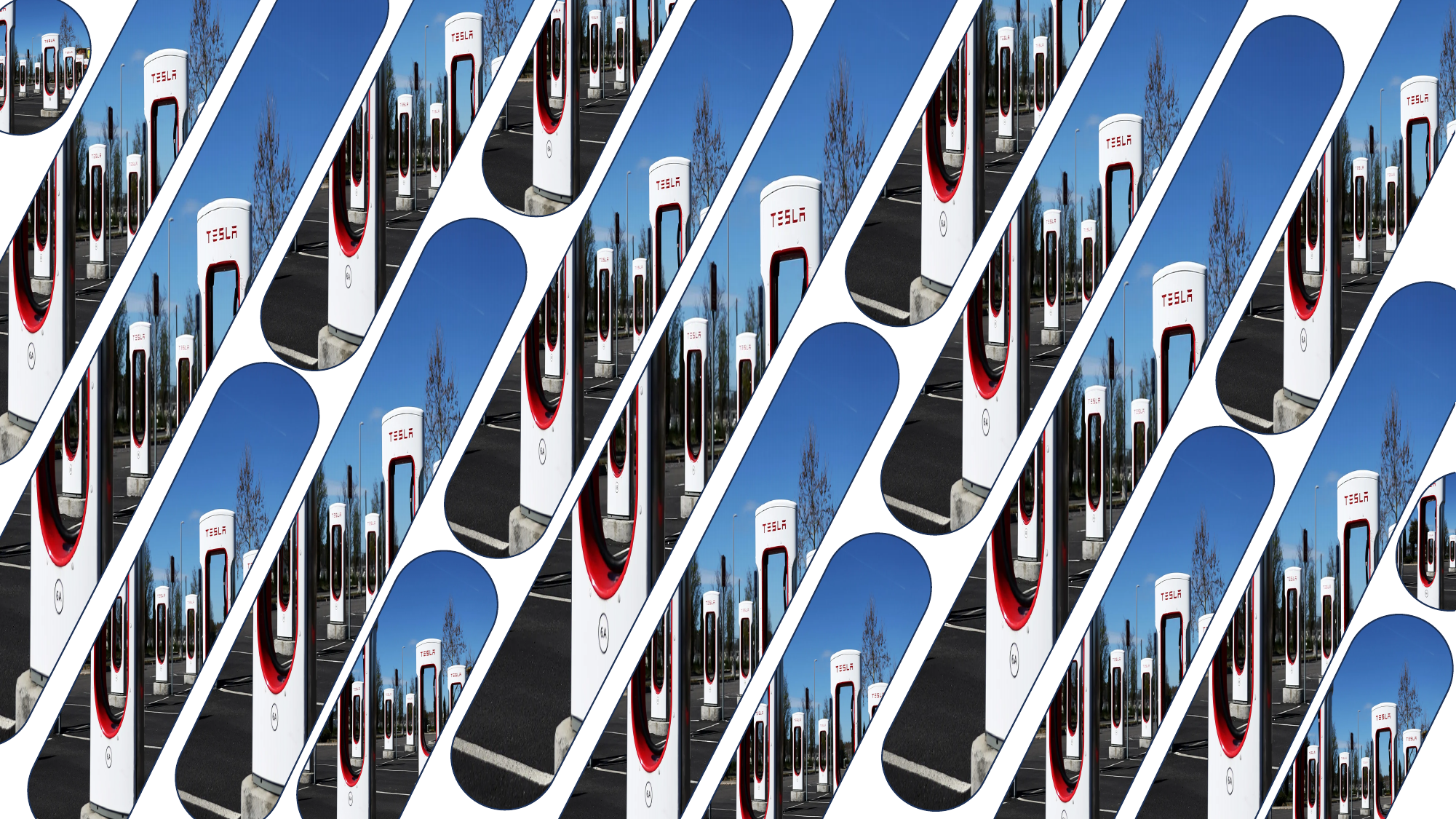

| Place | Brand and Model | Sales | Market Share |
| --- | --- | --- | --- |
| 1 | Tesla Model Y | 71,683 | 19,1% |
| 2 | Volkswagen ID.3 | 31,177 | 8,3% |
| 3 | Renault ZOE | 29,238 | 7,8% |
| 4 | Tesla Model 3 | 24,389 | 6,5% |
| 5 | Hyundai Kona Electric | 23,214 | 6,2% |
| 6 | Kia Niro EV | 20,597 | 5,5% |
| 7 | Audi e-tron | 19,104 | 5,1% |
| 8 | Peugeot e-208 | 18,858 | 5,0% |
| 9 | Opel/Vauxhall Corsa-e | 18,853 | 5,0% |
| 10 | BMW i3 | 16,906 | 4,5% |